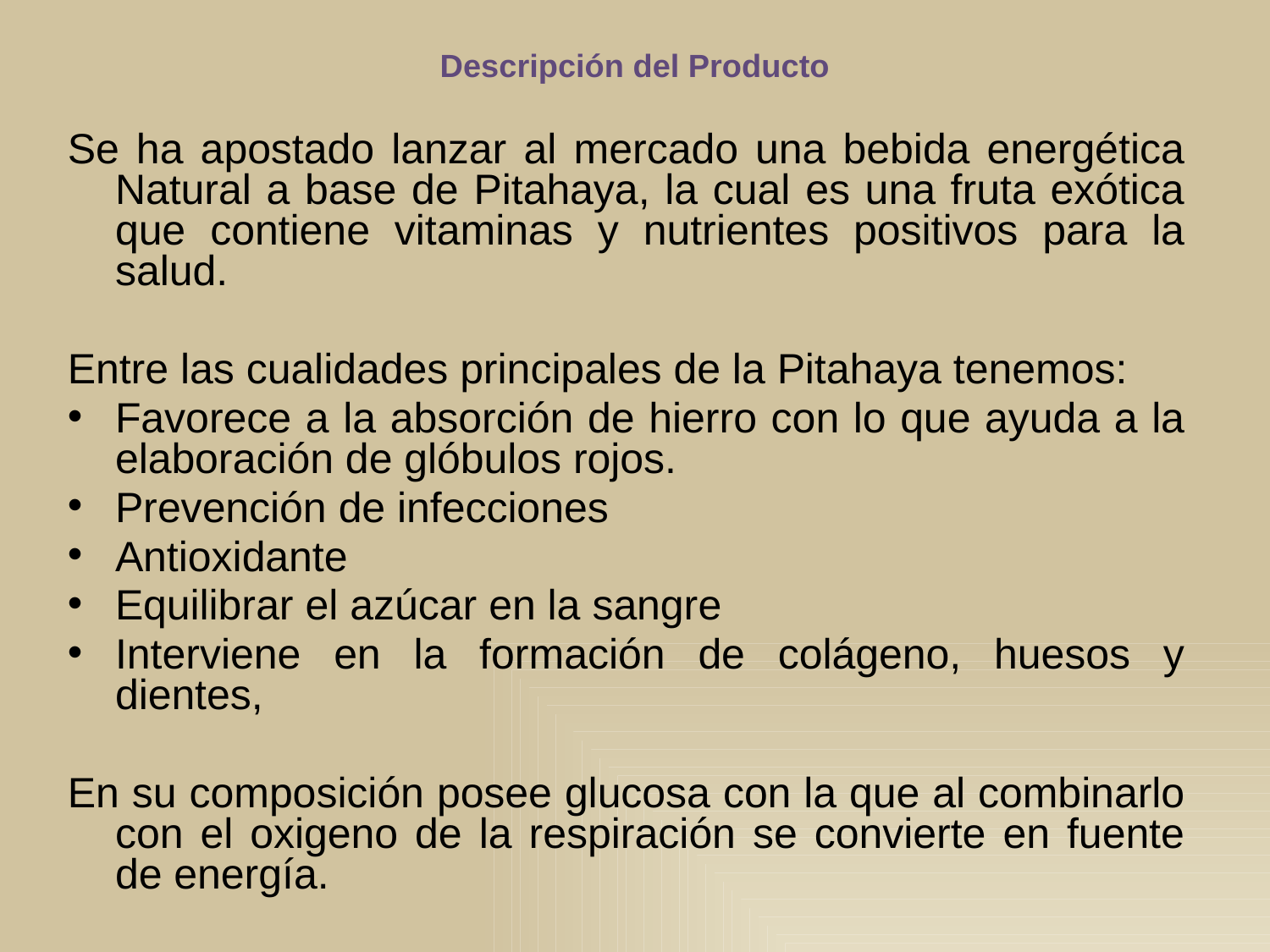

Descripción del Producto

Se ha apostado lanzar al mercado una bebida energética Natural a base de Pitahaya, la cual es una fruta exótica que contiene vitaminas y nutrientes positivos para la salud.

Entre las cualidades principales de la Pitahaya tenemos:
Favorece a la absorción de hierro con lo que ayuda a la elaboración de glóbulos rojos.
Prevención de infecciones
Antioxidante
Equilibrar el azúcar en la sangre
Interviene en la formación de colágeno, huesos y dientes,

En su composición posee glucosa con la que al combinarlo con el oxigeno de la respiración se convierte en fuente de energía.